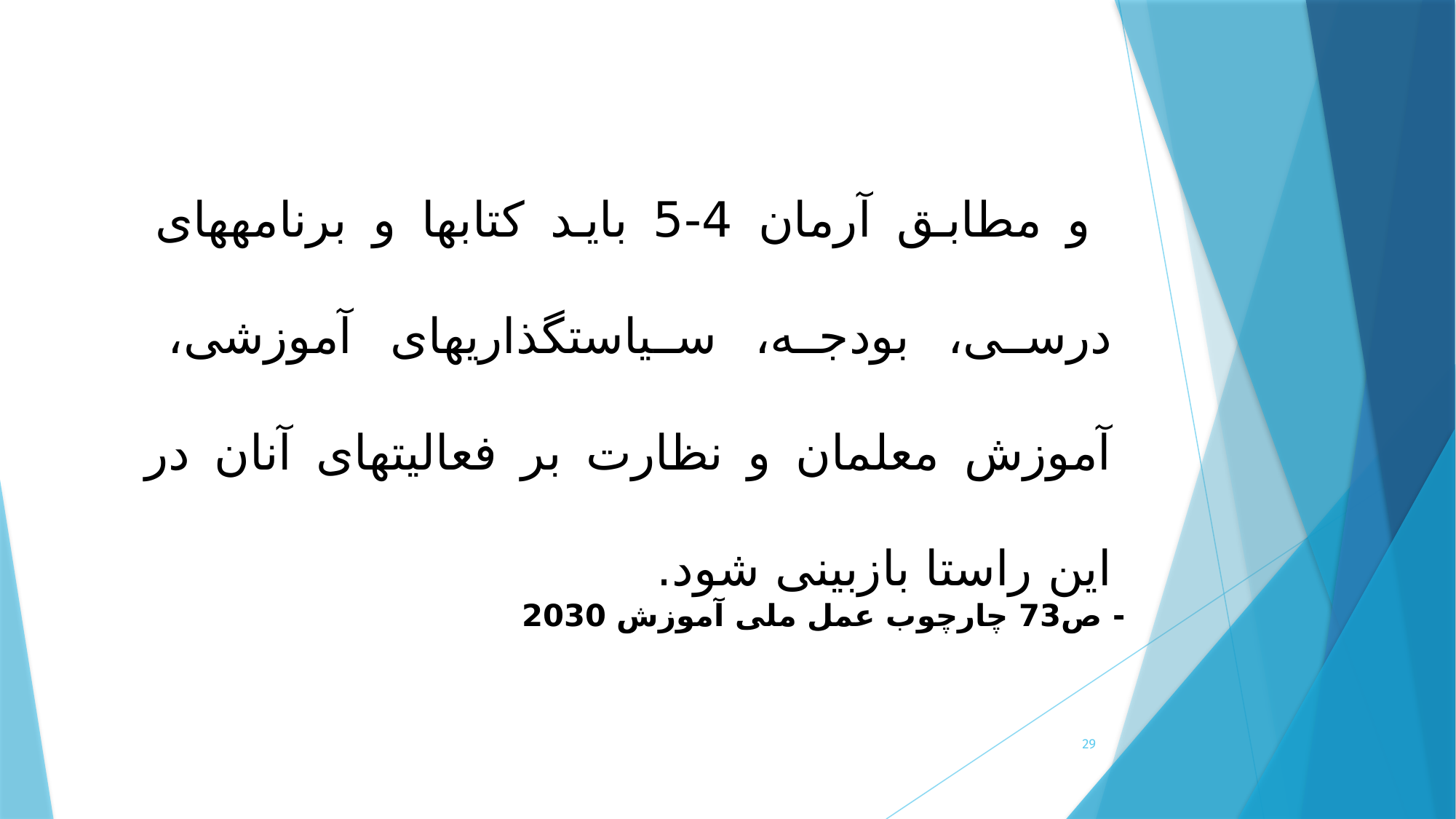

و مطابق آرمان 4-5 باید کتاب­ها و برنامه­های درسی، بودجه، سیاستگذاری­های آموزشی، آموزش معلمان و نظارت بر فعالیت­های آنان در این راستا بازبینی شود.
- ص73 چارچوب عمل ملی آموزش 2030
29